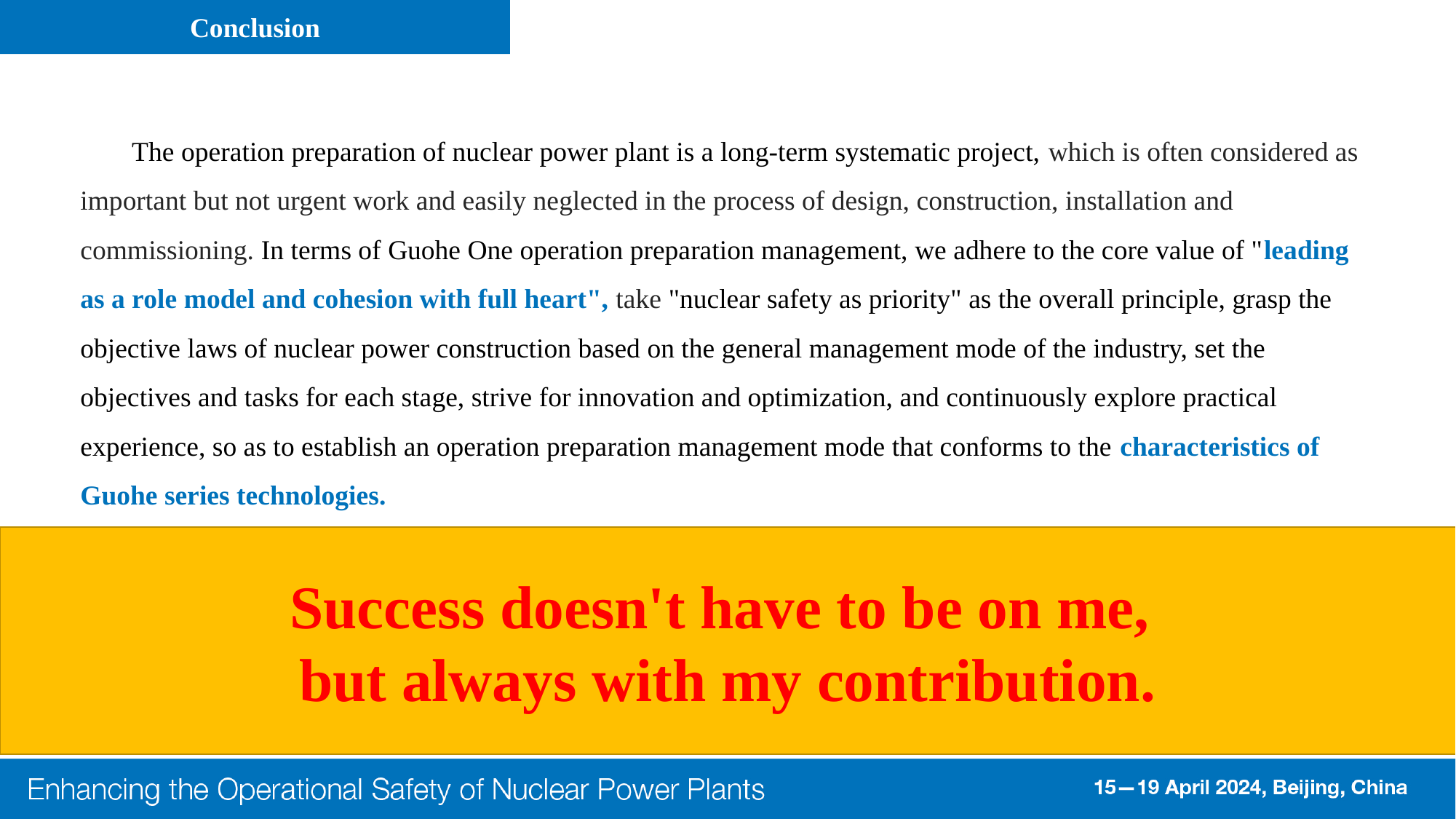

Conclusion
The operation preparation of nuclear power plant is a long-term systematic project, which is often considered as important but not urgent work and easily neglected in the process of design, construction, installation and commissioning. In terms of Guohe One operation preparation management, we adhere to the core value of "leading as a role model and cohesion with full heart", take "nuclear safety as priority" as the overall principle, grasp the objective laws of nuclear power construction based on the general management mode of the industry, set the objectives and tasks for each stage, strive for innovation and optimization, and continuously explore practical experience, so as to establish an operation preparation management mode that conforms to the characteristics of Guohe series technologies.

Success doesn't have to be on me,
but always with my contribution.